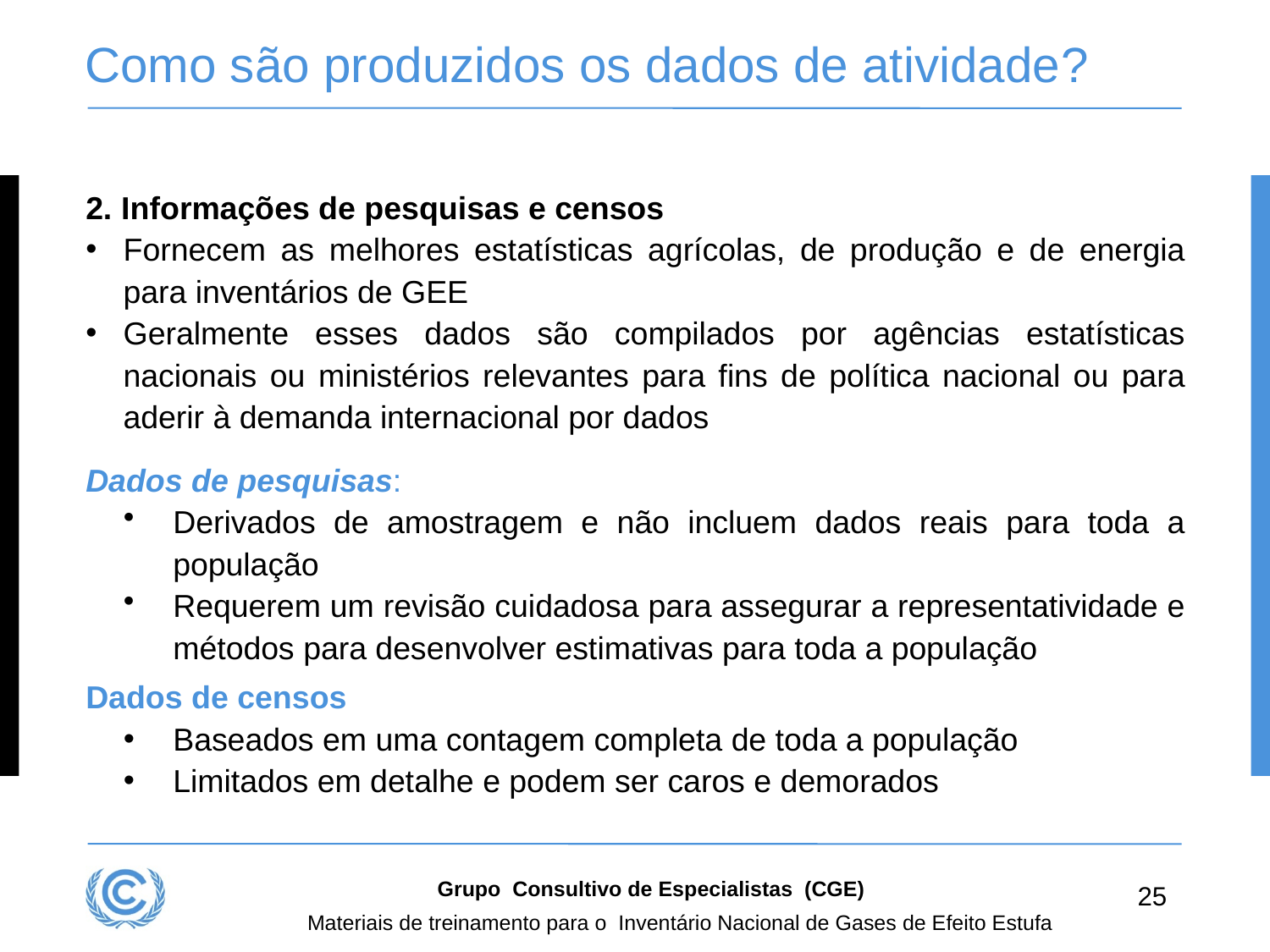

# Como são produzidos os dados de atividade?
2. Informações de pesquisas e censos
Fornecem as melhores estatísticas agrícolas, de produção e de energia para inventários de GEE
Geralmente esses dados são compilados por agências estatísticas nacionais ou ministérios relevantes para fins de política nacional ou para aderir à demanda internacional por dados

Dados de pesquisas:
Derivados de amostragem e não incluem dados reais para toda a população
Requerem um revisão cuidadosa para assegurar a representatividade e métodos para desenvolver estimativas para toda a população
Dados de censos
Baseados em uma contagem completa de toda a população
Limitados em detalhe e podem ser caros e demorados
Grupo  Consultivo de Especialistas  (CGE)
25
Materiais de treinamento para o  Inventário Nacional de Gases de Efeito Estufa